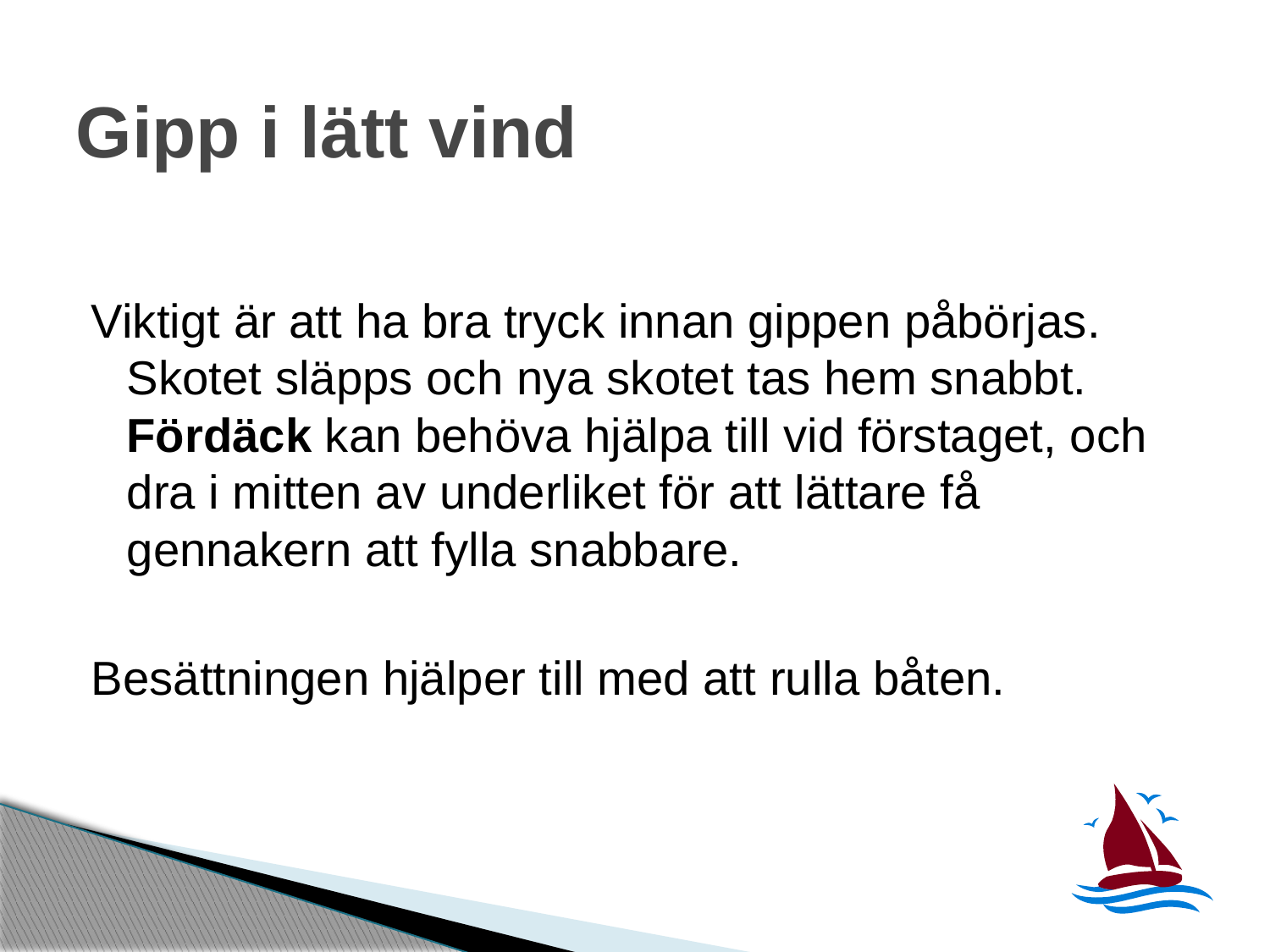

# Gipp i lätt vind
Viktigt är att ha bra tryck innan gippen påbörjas. Skotet släpps och nya skotet tas hem snabbt. Fördäck kan behöva hjälpa till vid förstaget, och dra i mitten av underliket för att lättare få gennakern att fylla snabbare.

Besättningen hjälper till med att rulla båten.